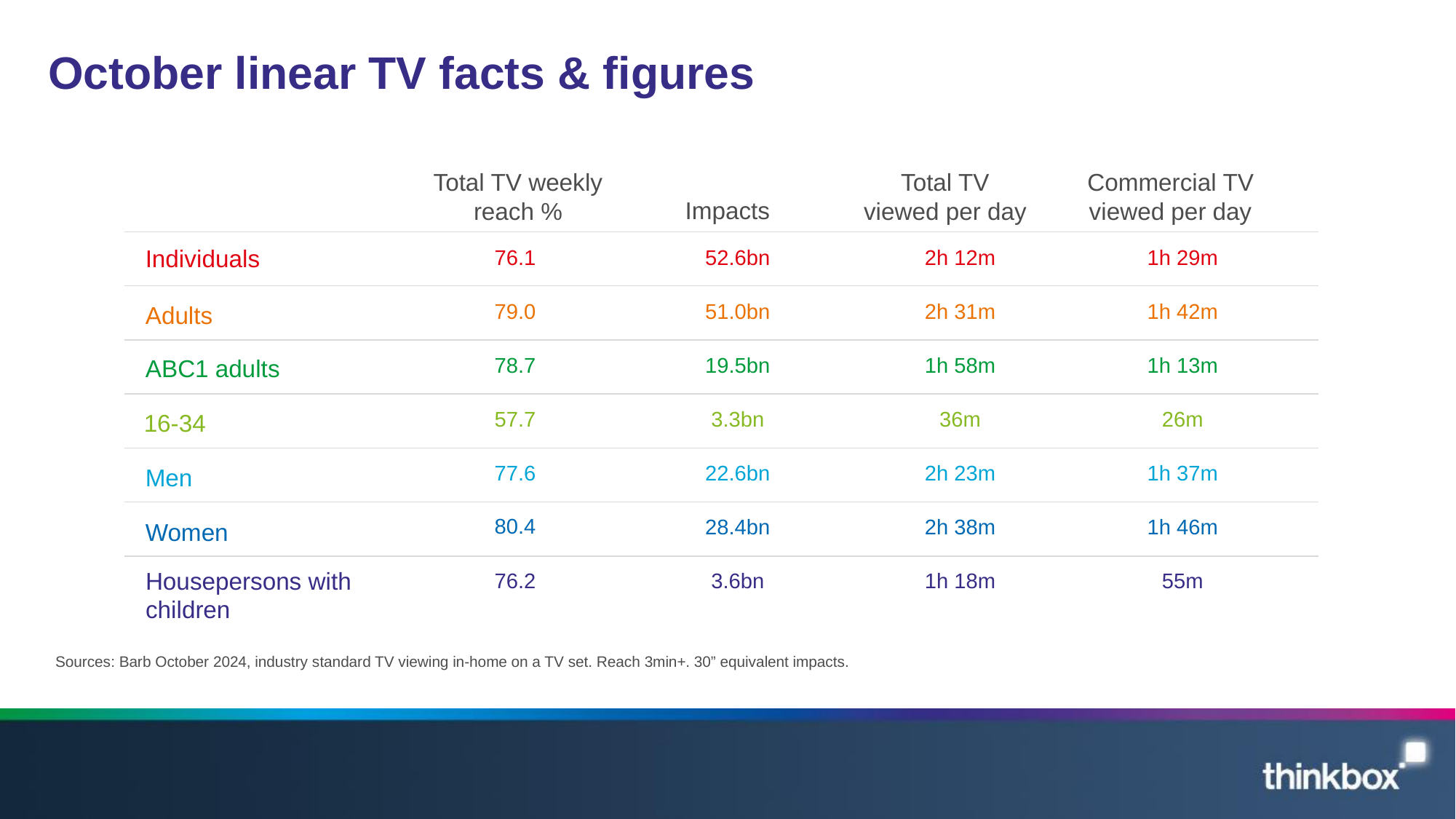

# October linear TV facts & figures
Total TV weekly reach %
Total TV viewed per day
Commercial TV viewed per day
Impacts
| 76.1 | 52.6bn | 2h 12m | 1h 29m |
| --- | --- | --- | --- |
| 79.0 | 51.0bn | 2h 31m | 1h 42m |
| 78.7 | 19.5bn | 1h 58m | 1h 13m |
| 57.7 | 3.3bn | 36m | 26m |
| 77.6 | 22.6bn | 2h 23m | 1h 37m |
| 80.4 | 28.4bn | 2h 38m | 1h 46m |
| 76.2 | 3.6bn | 1h 18m | 55m |
Individuals
Adults
ABC1 adults
16-34
Men
Women
Housepersons with children
Sources: Barb October 2024, industry standard TV viewing in-home on a TV set. Reach 3min+. 30” equivalent impacts.